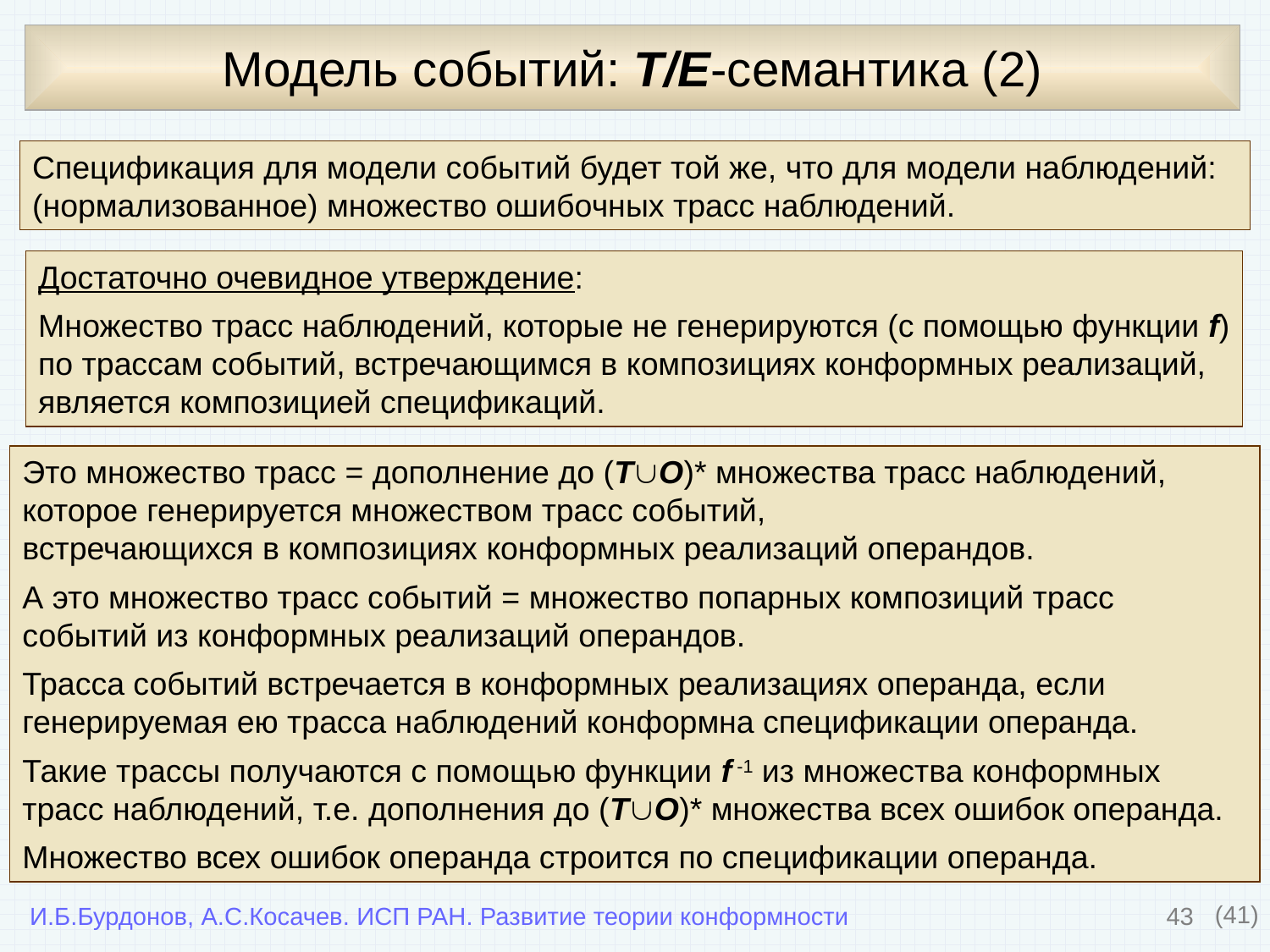

# Модель событий: T/E-семантика (2)
Спецификация для модели событий будет той же, что для модели наблюдений: (нормализованное) множество ошибочных трасс наблюдений.
Достаточно очевидное утверждение:
Множество трасс наблюдений, которые не генерируются (с помощью функции f)
по трассам событий, встречающимся в композициях конформных реализаций,
является композицией спецификаций.
Это множество трасс = дополнение до (T∪O)* множества трасс наблюдений,
которое генерируется множеством трасс событий,
встречающихся в композициях конформных реализаций операндов.
А это множество трасс событий = множество попарных композиций трасс событий из конформных реализаций операндов.
Трасса событий встречается в конформных реализациях операнда, если генерируемая ею трасса наблюдений конформна спецификации операнда.
Такие трассы получаются с помощью функции f -1 из множества конформных трасс наблюдений, т.е. дополнения до (T∪O)* множества всех ошибок операнда.
Множество всех ошибок операнда строится по спецификации операнда.
43
(41)
И.Б.Бурдонов, А.С.Косачев. ИСП РАН. Развитие теории конформности